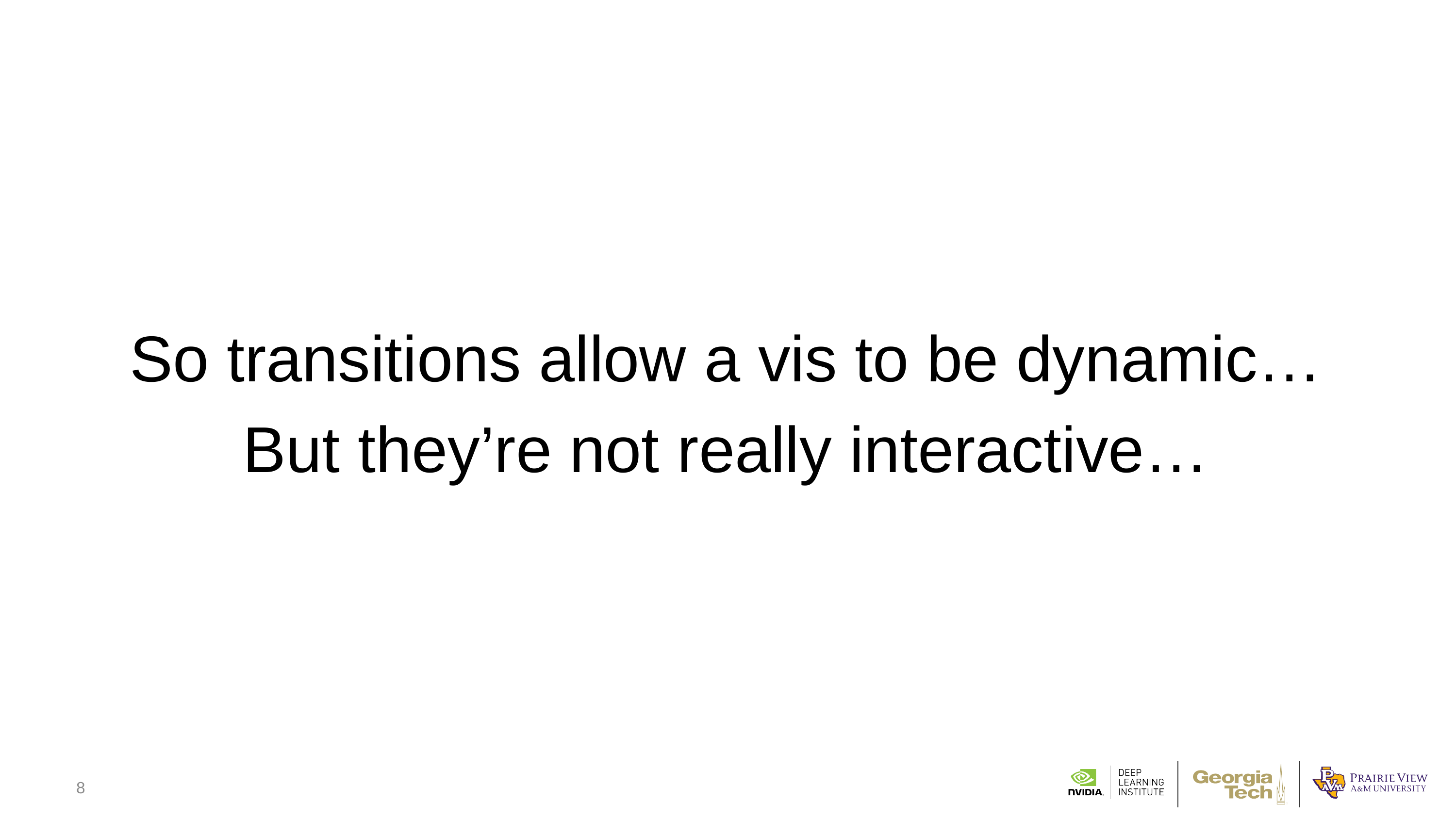

So transitions allow a vis to be dynamic…
But they’re not really interactive…